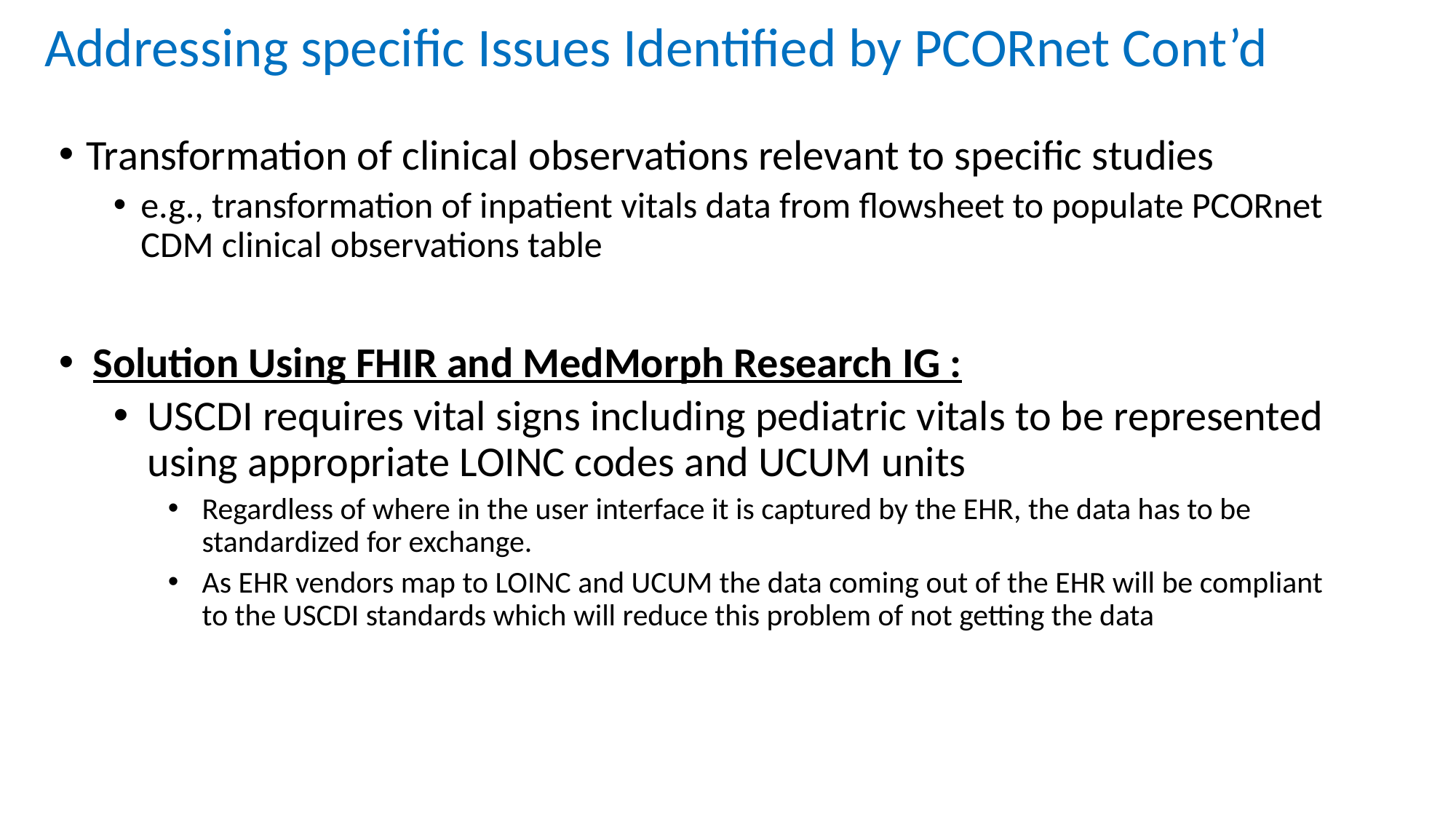

# Addressing specific Issues Identified by PCORnet Cont’d
Transformation of clinical observations relevant to specific studies
e.g., transformation of inpatient vitals data from flowsheet to populate PCORnet CDM clinical observations table

Solution Using FHIR and MedMorph Research IG :
USCDI requires vital signs including pediatric vitals to be represented using appropriate LOINC codes and UCUM units
Regardless of where in the user interface it is captured by the EHR, the data has to be standardized for exchange.
As EHR vendors map to LOINC and UCUM the data coming out of the EHR will be compliant to the USCDI standards which will reduce this problem of not getting the data